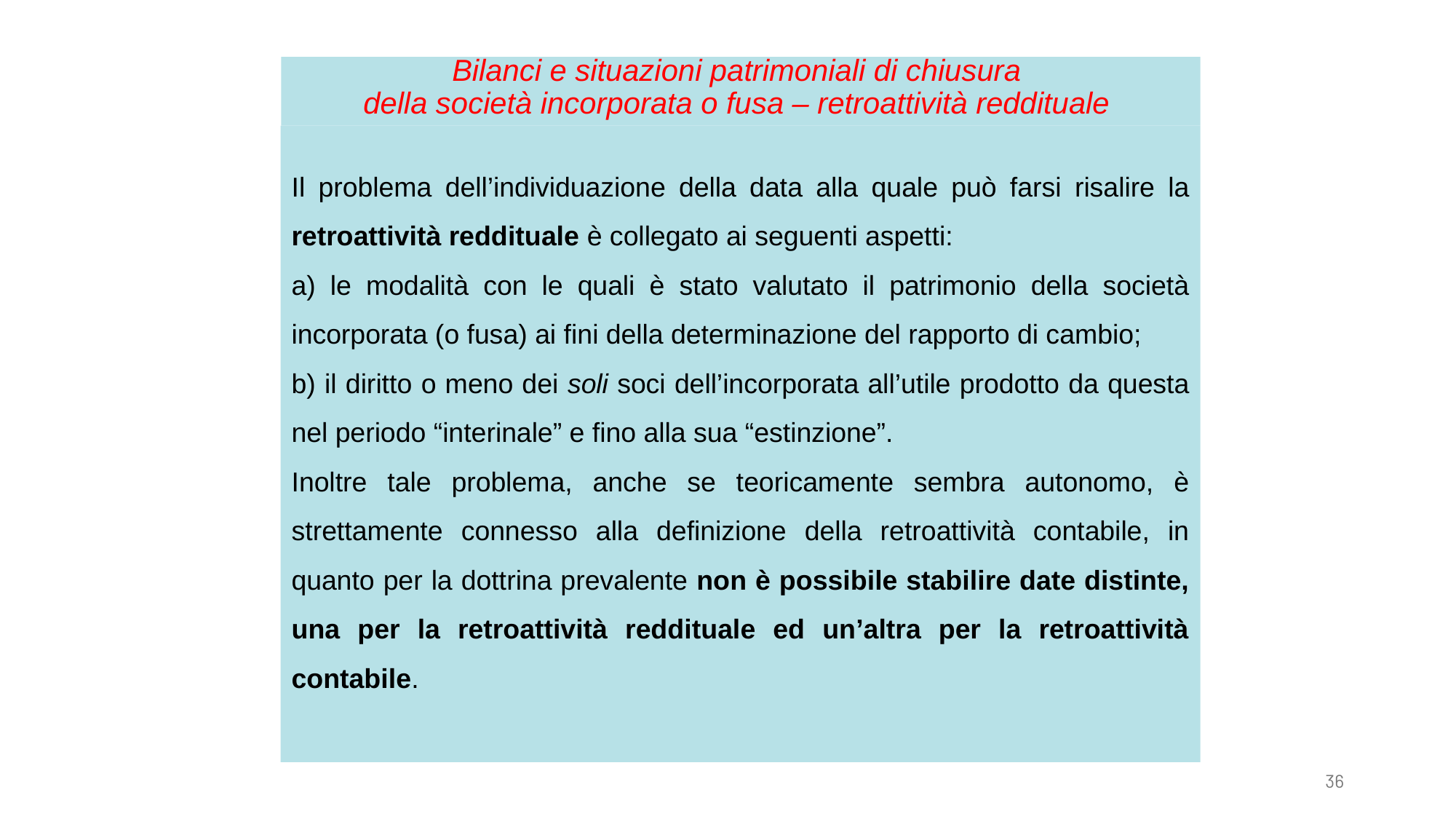

# Bilanci e situazioni patrimoniali di chiusura della società incorporata o fusa – retroattività reddituale

Il problema dell’individuazione della data alla quale può farsi risalire la retroattività reddituale è collegato ai seguenti aspetti:
a) le modalità con le quali è stato valutato il patrimonio della società incorporata (o fusa) ai fini della determinazione del rapporto di cambio;
b) il diritto o meno dei soli soci dell’incorporata all’utile prodotto da questa nel periodo “interinale” e fino alla sua “estinzione”.
Inoltre tale problema, anche se teoricamente sembra autonomo, è strettamente connesso alla definizione della retroattività contabile, in quanto per la dottrina prevalente non è possibile stabilire date distinte, una per la retroattività reddituale ed un’altra per la retroattività contabile.
36